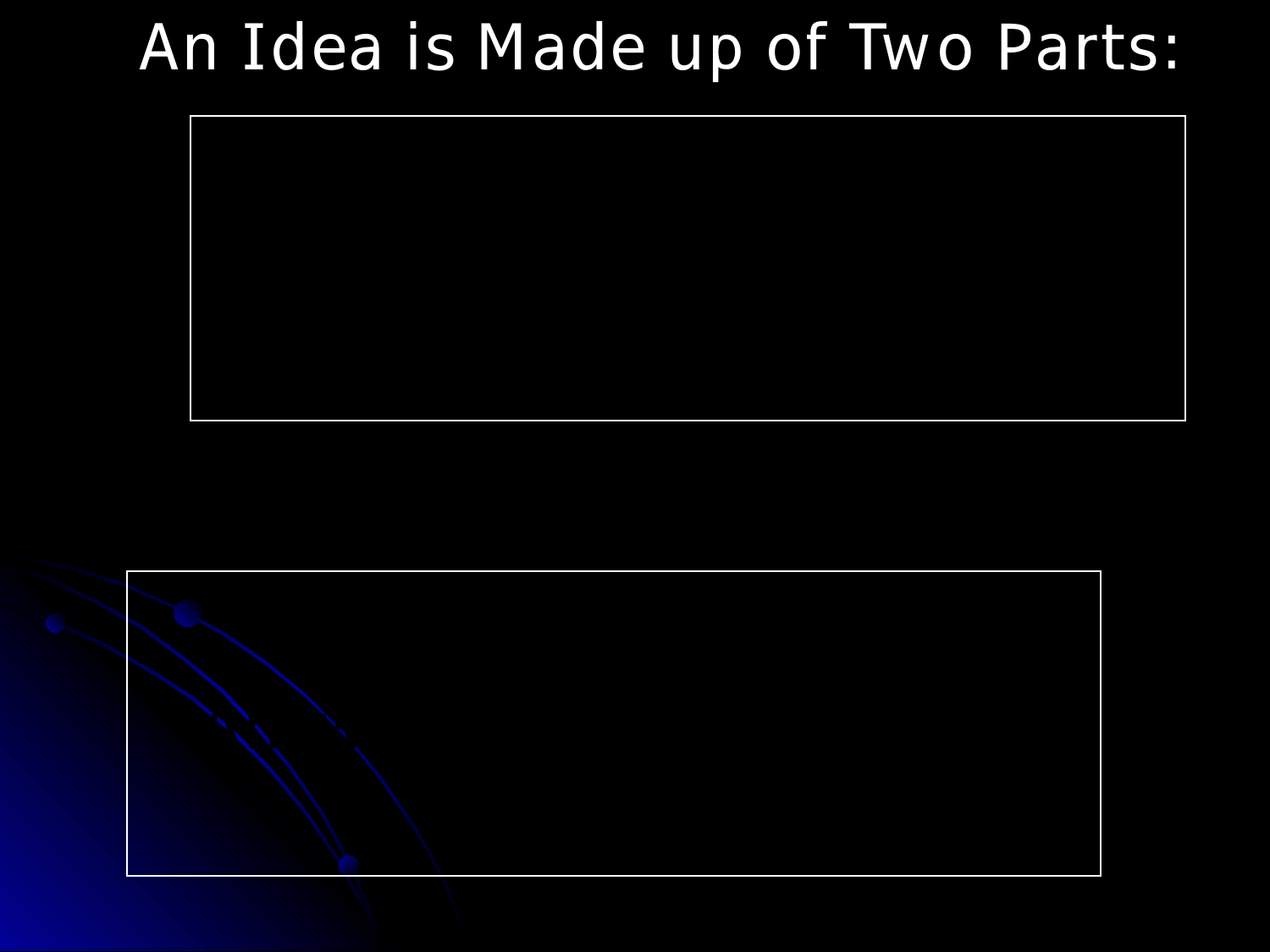

An Idea is Made up of Two Parts:
Subject:
Always phrased as a question.

Complement:
Answers the question . . .